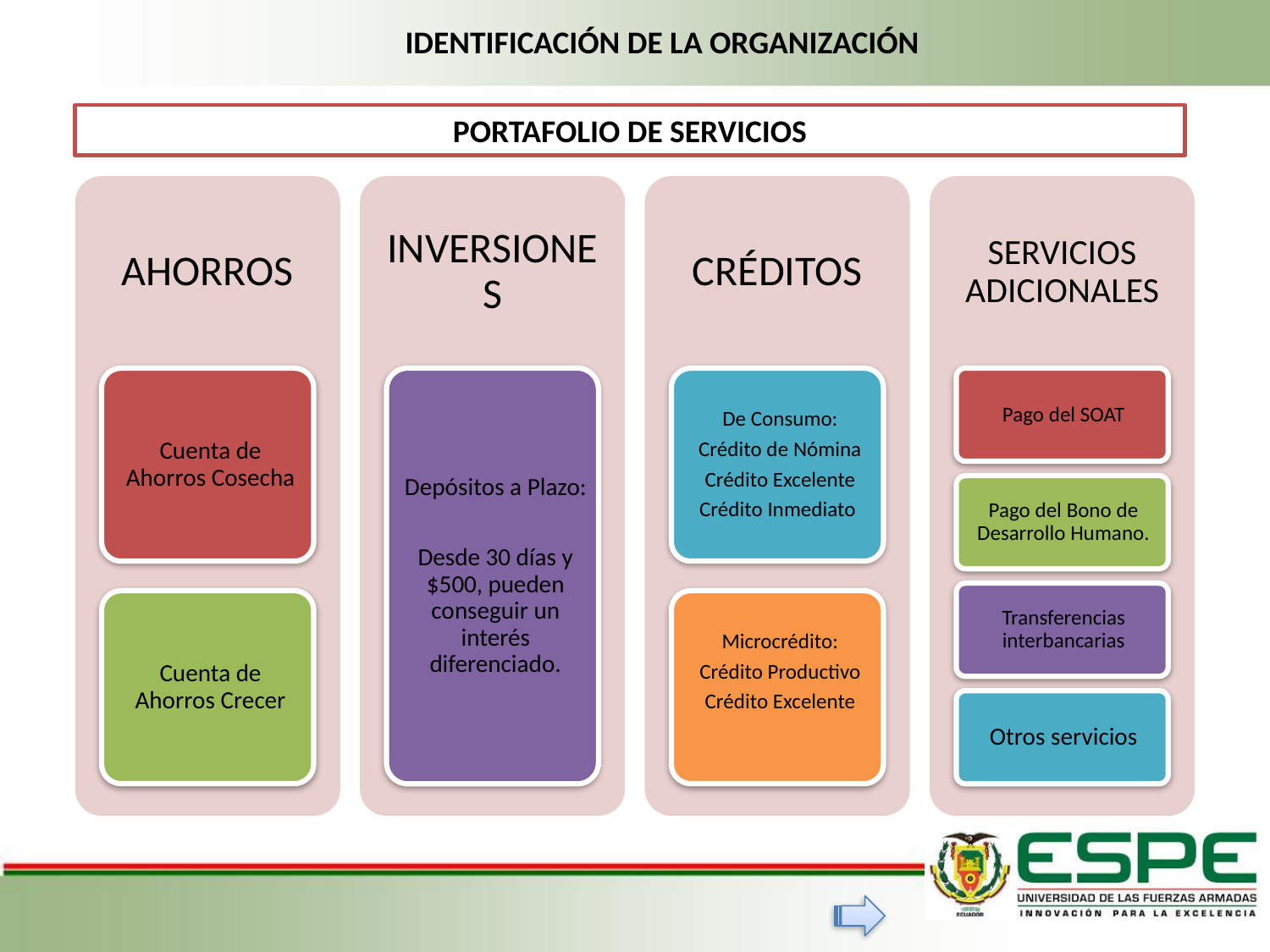

IDENTIFICACIÓN DE LA ORGANIZACIÓN
PORTAFOLIO DE SERVICIOS
AHORROS
Cuenta de Ahorros Cosecha
Cuenta de Ahorros Crecer
INVERSIONES
Depósitos a Plazo:

Desde 30 días y $500, pueden conseguir un interés diferenciado.
CRÉDITOS
De Consumo:
Crédito de Nómina
Crédito Excelente
Crédito Inmediato
Microcrédito:
Crédito Productivo
Crédito Excelente

SERVICIOS ADICIONALES
Pago del SOAT
Pago del Bono de Desarrollo Humano.
Transferencias interbancarias
Otros servicios